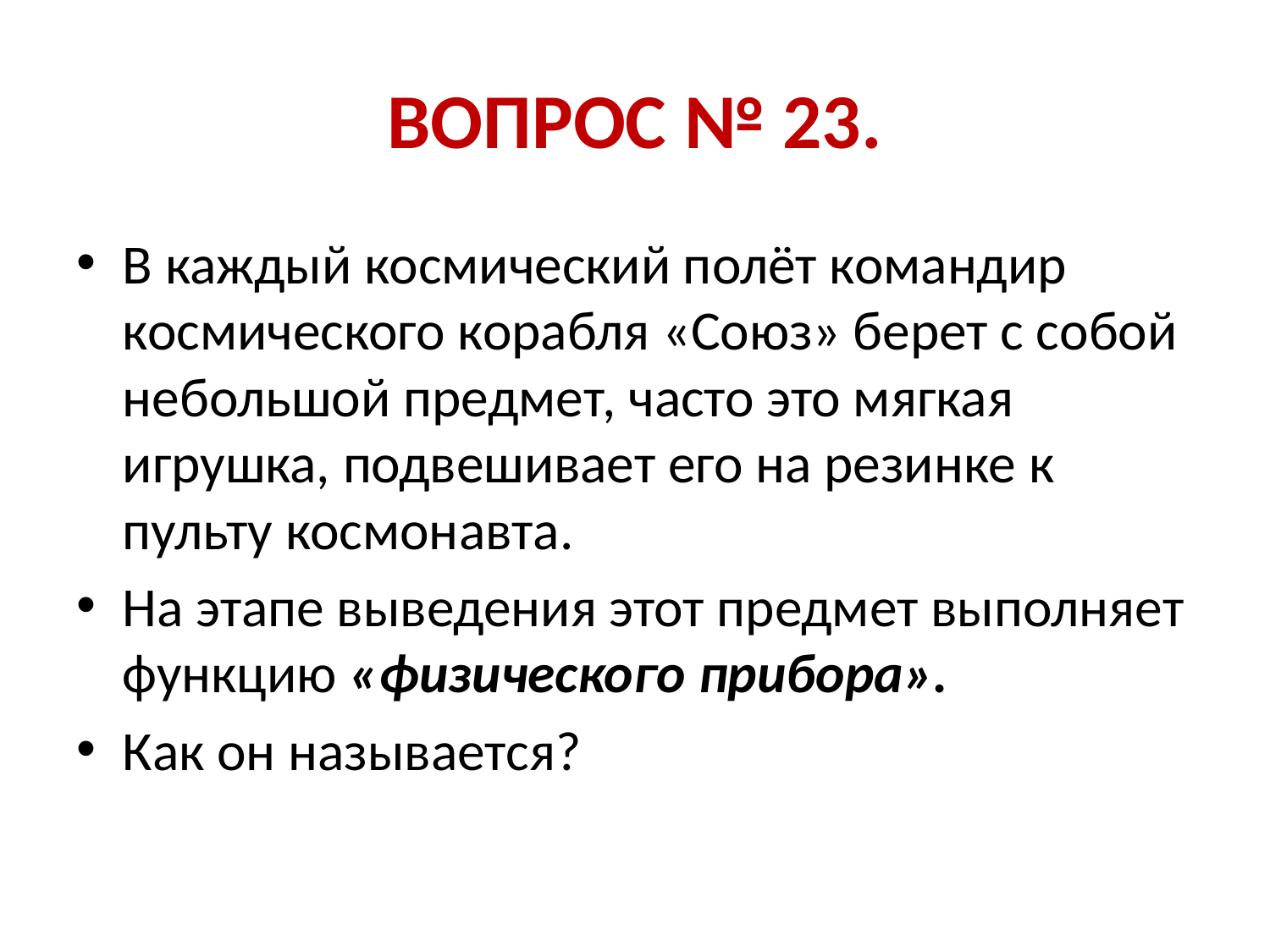

# ВОПРОС № 23.
В каждый космический полёт командир космического корабля «Союз» берет с собой небольшой предмет, часто это мягкая игрушка, подвешивает его на резинке к пульту космонавта.
На этапе выведения этот предмет выполняет функцию «физического прибора».
Как он называется?